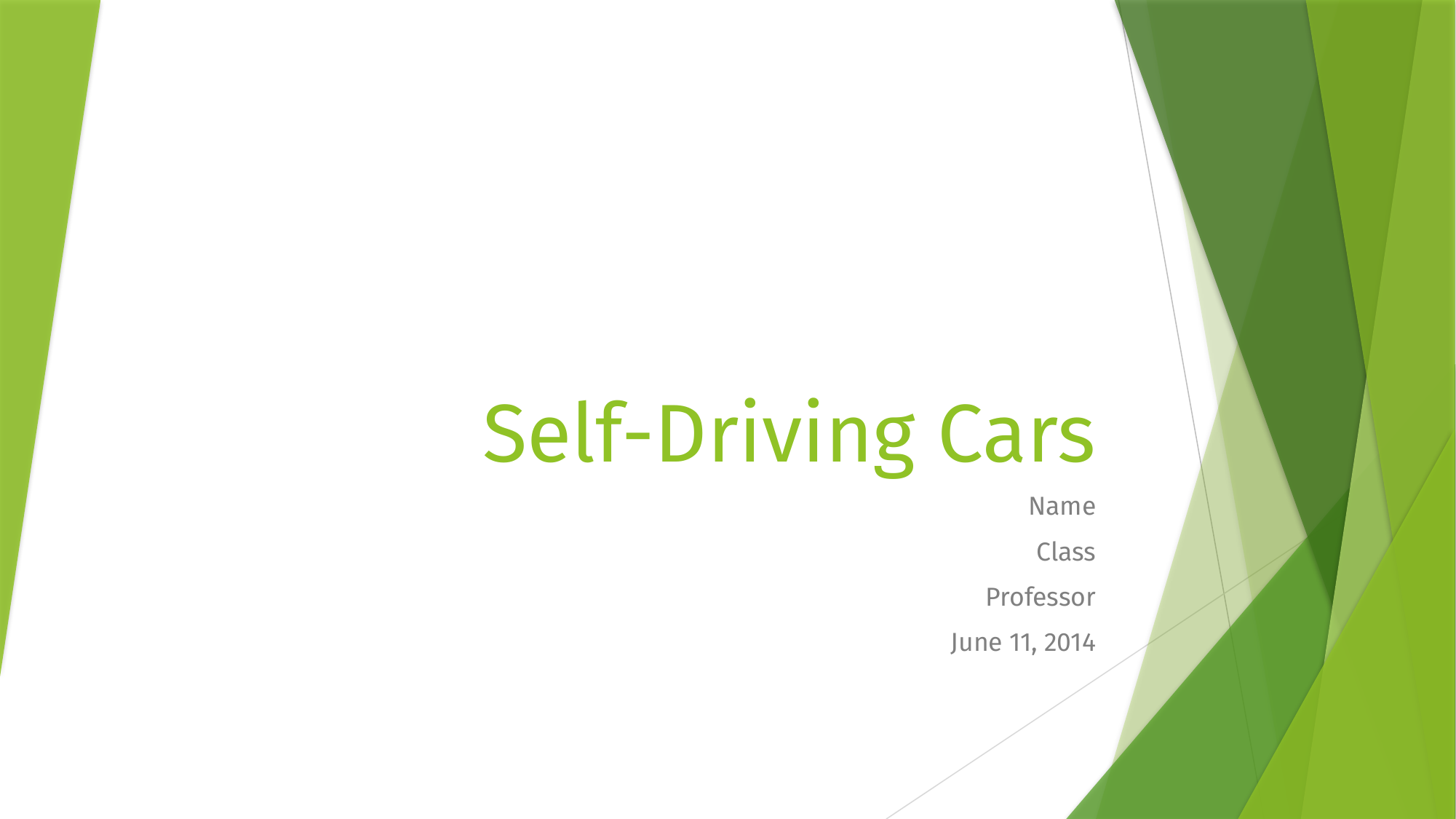

# Self-Driving Cars
Name
Class
Professor
June 11, 2014